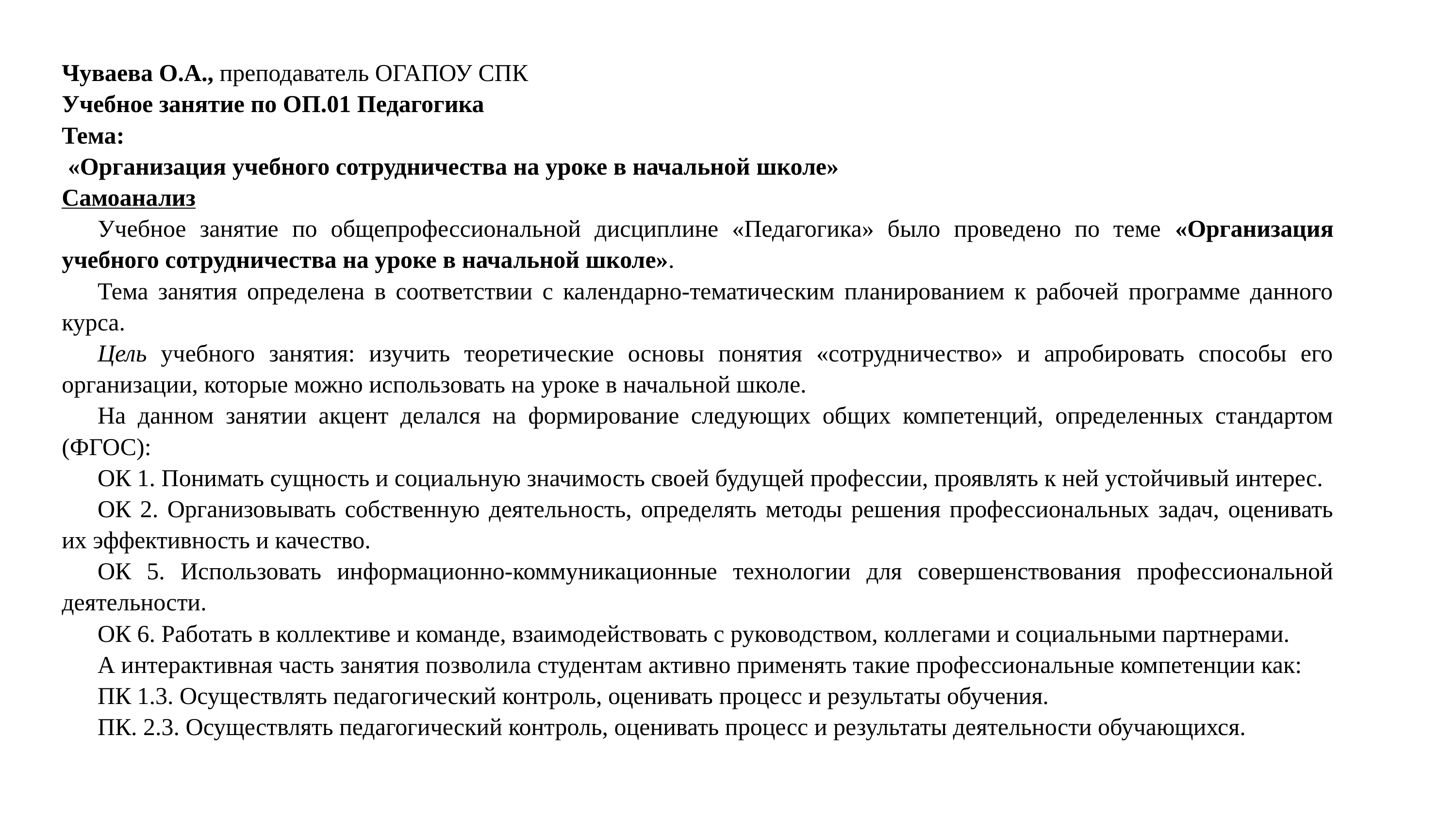

Чуваева О.А., преподаватель ОГАПОУ СПК
Учебное занятие по ОП.01 Педагогика
Тема:
 «Организация учебного сотрудничества на уроке в начальной школе»
Самоанализ
Учебное занятие по общепрофессиональной дисциплине «Педагогика» было проведено по теме «Организация учебного сотрудничества на уроке в начальной школе».
Тема занятия определена в соответствии с календарно-тематическим планированием к рабочей программе данного курса.
Цель учебного занятия: изучить теоретические основы понятия «сотрудничество» и апробировать способы его организации, которые можно использовать на уроке в начальной школе.
На данном занятии акцент делался на формирование следующих общих компетенций, определенных стандартом (ФГОС):
ОК 1. Понимать сущность и социальную значимость своей будущей профессии, проявлять к ней устойчивый интерес.
ОК 2. Организовывать собственную деятельность, определять методы решения профессиональных задач, оценивать их эффективность и качество.
ОК 5. Использовать информационно-коммуникационные технологии для совершенствования профессиональной деятельности.
ОК 6. Работать в коллективе и команде, взаимодействовать с руководством, коллегами и социальными партнерами.
А интерактивная часть занятия позволила студентам активно применять такие профессиональные компетенции как:
ПК 1.3. Осуществлять педагогический контроль, оценивать процесс и результаты обучения.
ПК. 2.3. Осуществлять педагогический контроль, оценивать процесс и результаты деятельности обучающихся.